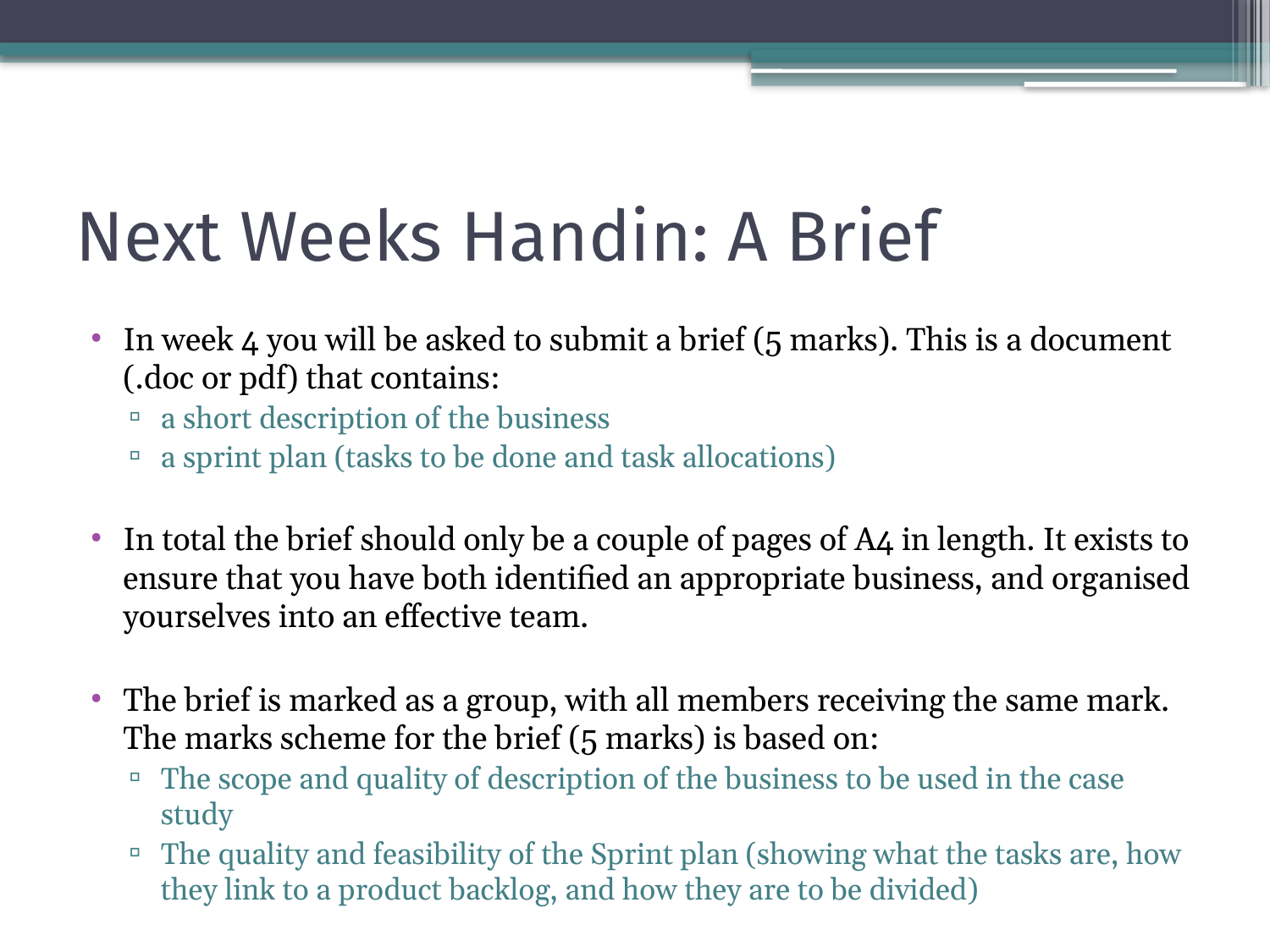

# Next Weeks Handin: A Brief
In week 4 you will be asked to submit a brief (5 marks). This is a document (.doc or pdf) that contains:
a short description of the business
a sprint plan (tasks to be done and task allocations)

In total the brief should only be a couple of pages of A4 in length. It exists to ensure that you have both identified an appropriate business, and organised yourselves into an effective team.

The brief is marked as a group, with all members receiving the same mark. The marks scheme for the brief (5 marks) is based on:
The scope and quality of description of the business to be used in the case study
The quality and feasibility of the Sprint plan (showing what the tasks are, how they link to a product backlog, and how they are to be divided)